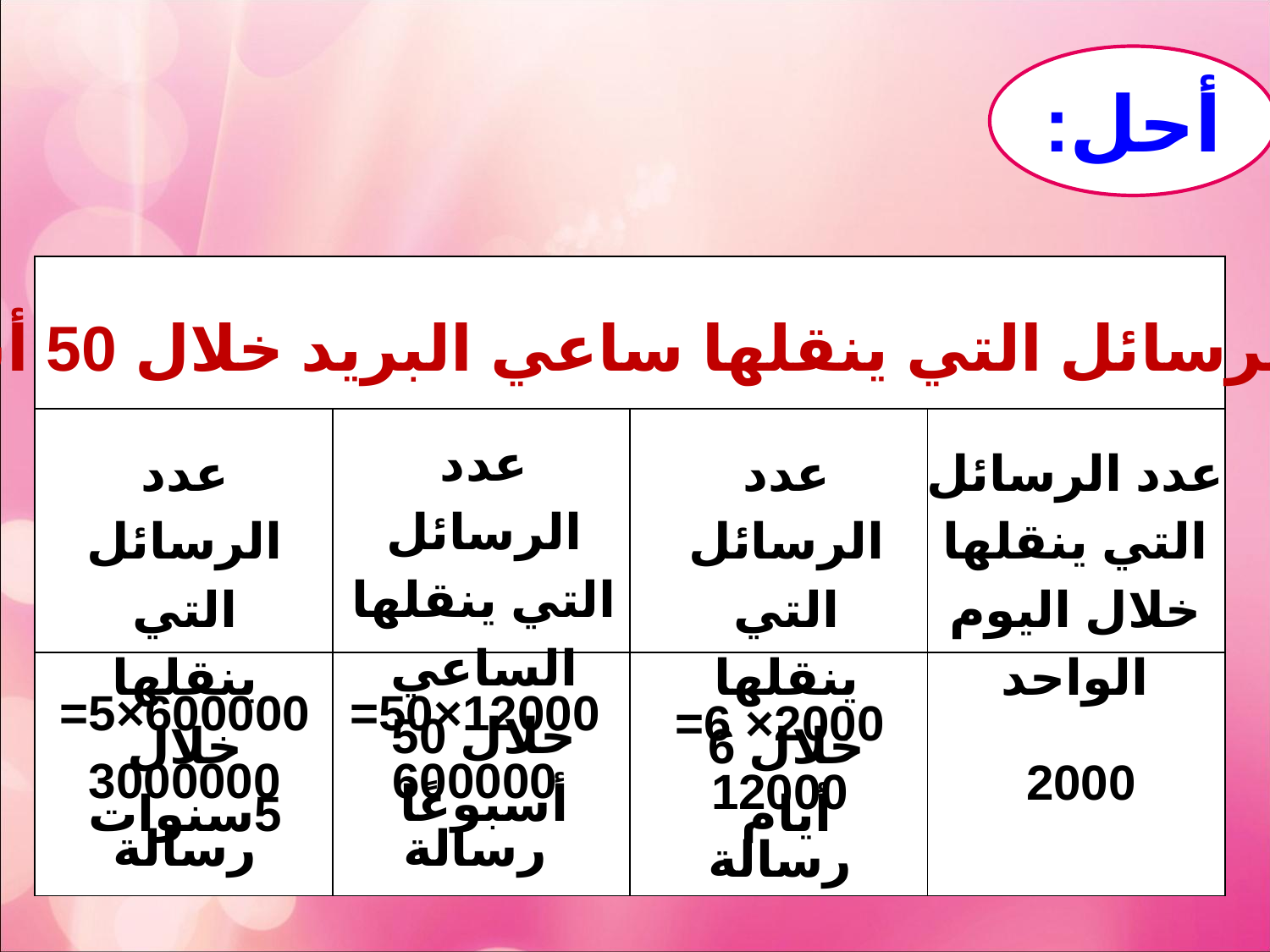

أحل:
|  |  |  |  |
| --- | --- | --- | --- |
|  |  |  |  |
|  |  |  |  |
عدد الرسائل التي ينقلها ساعي البريد خلال 50 أسبوعًا.
عدد الرسائل التي ينقلها الساعي خلال 50 أسبوعًا
عدد الرسائل التي ينقلها خلال 5سنوات
عدد الرسائل التي ينقلها خلال 6 أيام
عدد الرسائل التي ينقلها خلال اليوم الواحد
600000×5=
3000000 رسالة
12000×50= 600000 رسالة
2000× 6= 12000 رسالة
2000